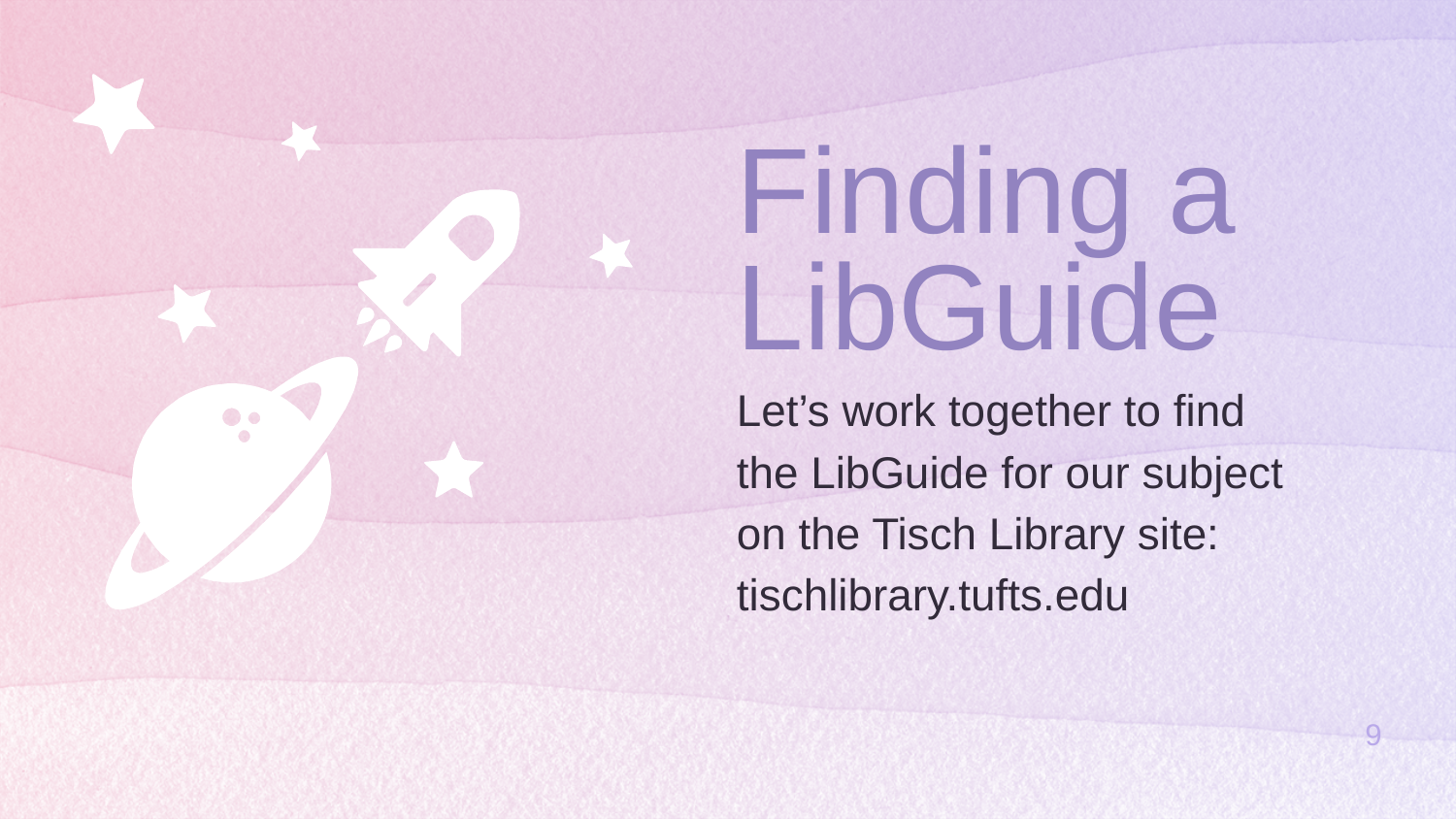

Finding a LibGuide

Let’s work together to find the LibGuide for our subject on the Tisch Library site:
tischlibrary.tufts.edu

9